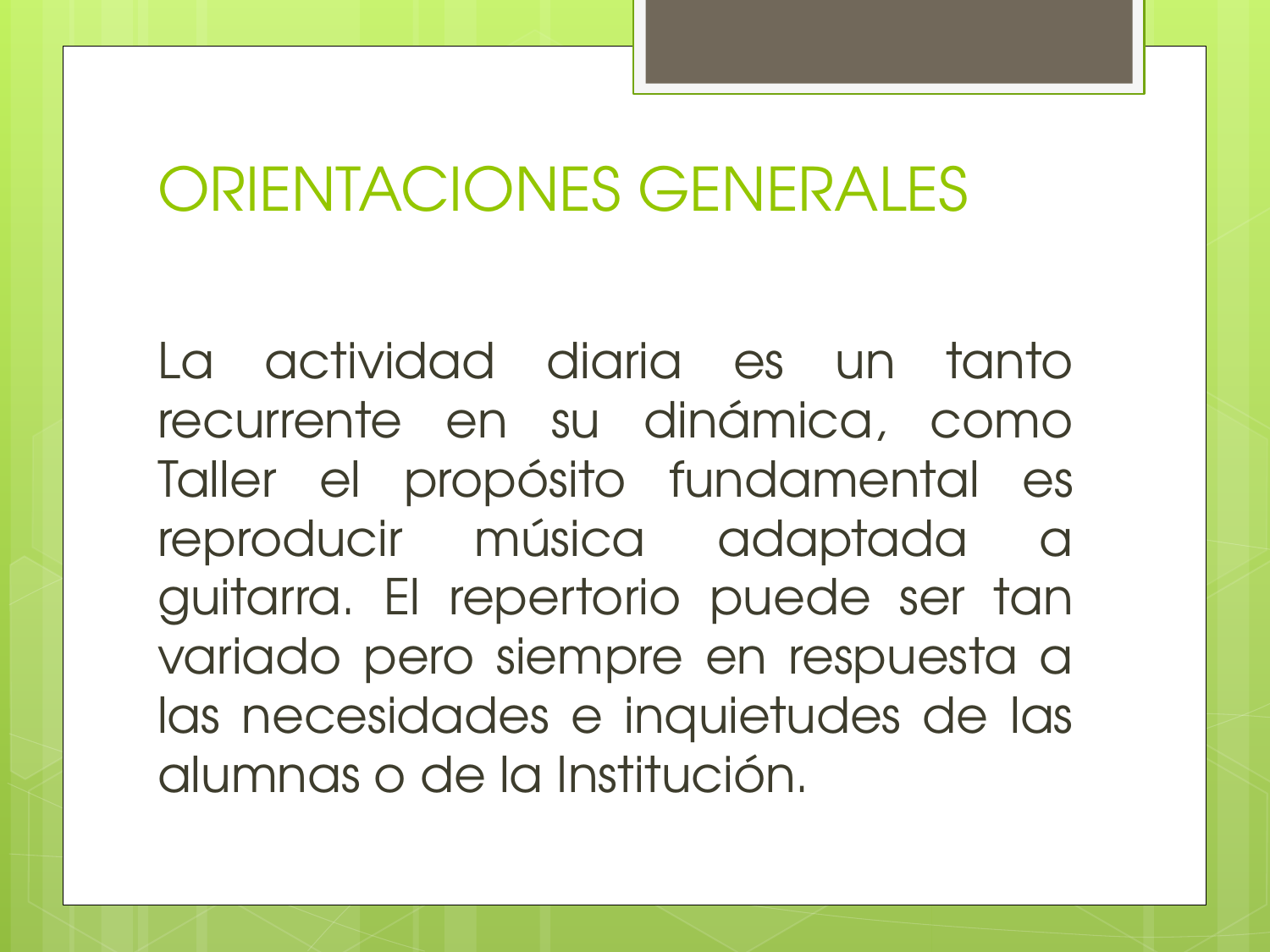

# ORIENTACIONES GENERALES
La actividad diaria es un tanto recurrente en su dinámica, como Taller el propósito fundamental es reproducir música adaptada a guitarra. El repertorio puede ser tan variado pero siempre en respuesta a las necesidades e inquietudes de las alumnas o de la Institución.